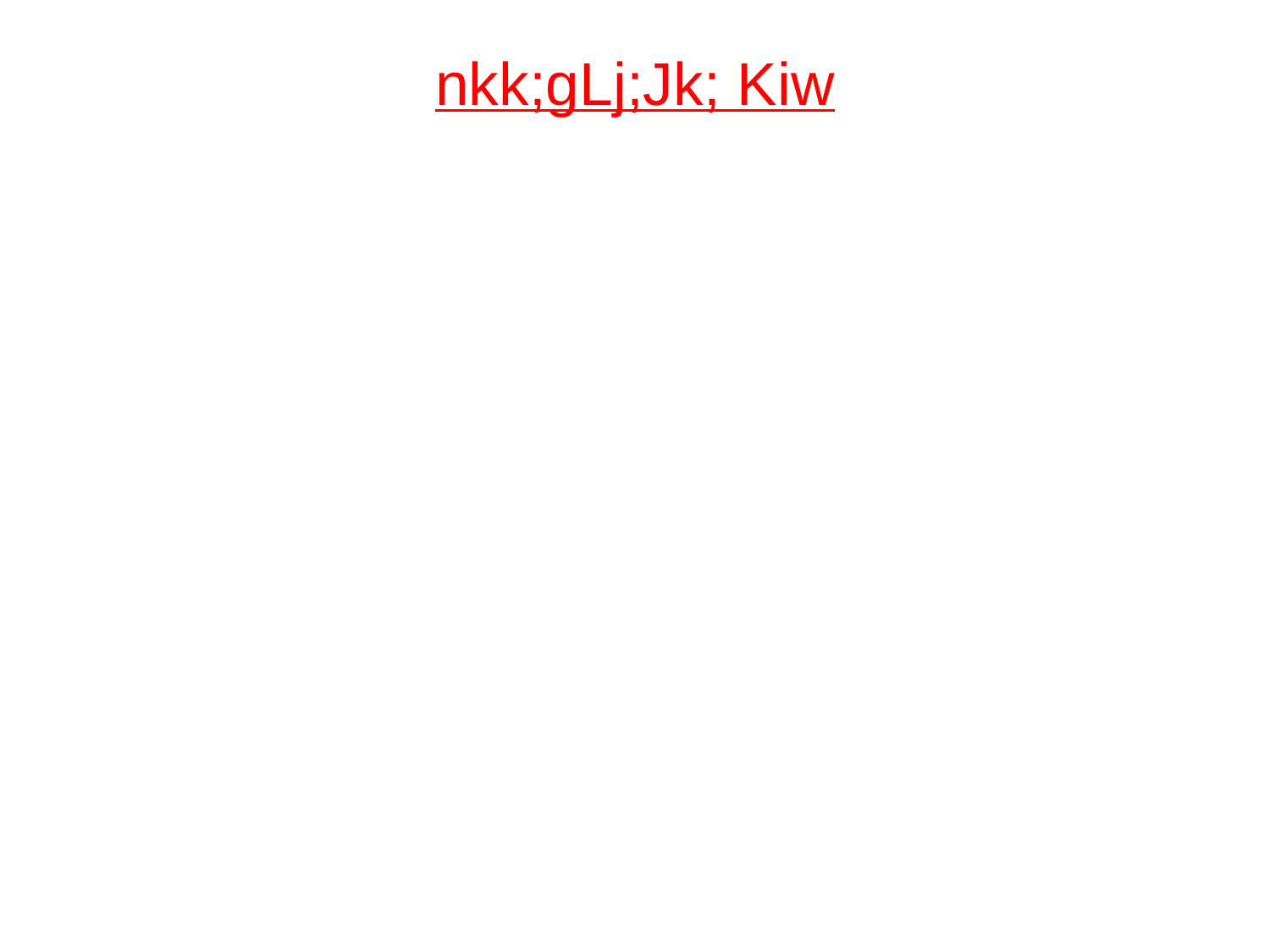

# nkk;gLj;Jk; Kiw
jpUk;g jpUk;g TWk; Kiw - Recitation
KG kw;Wk; gFjp Kiw - Over Learning
,ilbtsp kw;Wk; ,ilbtspapd;ik - Whole and Part
jpUk;g jpUk;gf; fw;wy; Kiw - Spaced and Unspaced
bghUs; czu;e;J fw;wy; - Meaningful Learning
kpiff;fw;wy; - Over Learning
jhnd xg;gpj;jy; - self recitation
epidt[ FwpaPL - Mnemonics
tupirg;gLj;Jjy;- Sequencing